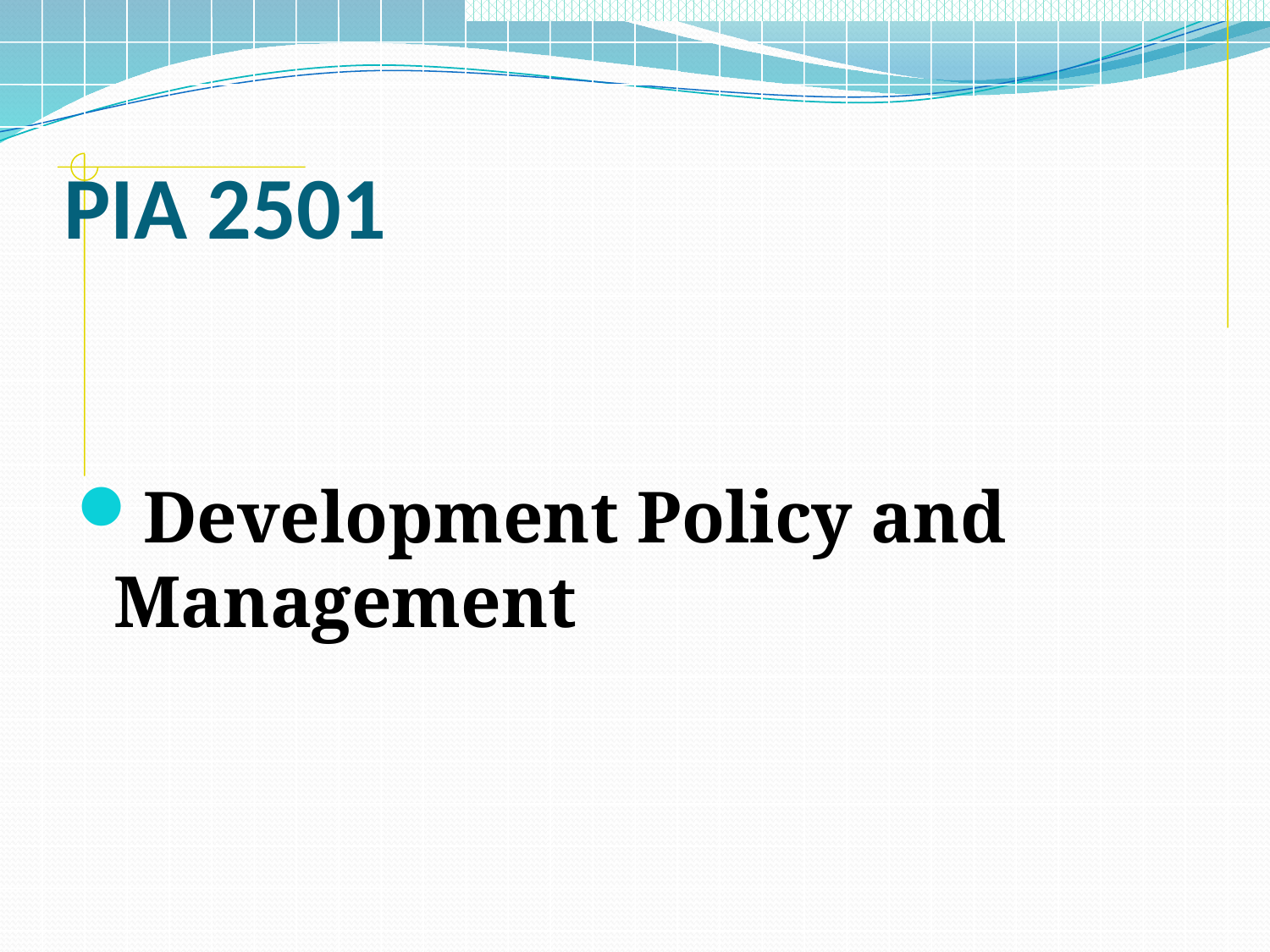

# PIA 2501

Development Policy and Management